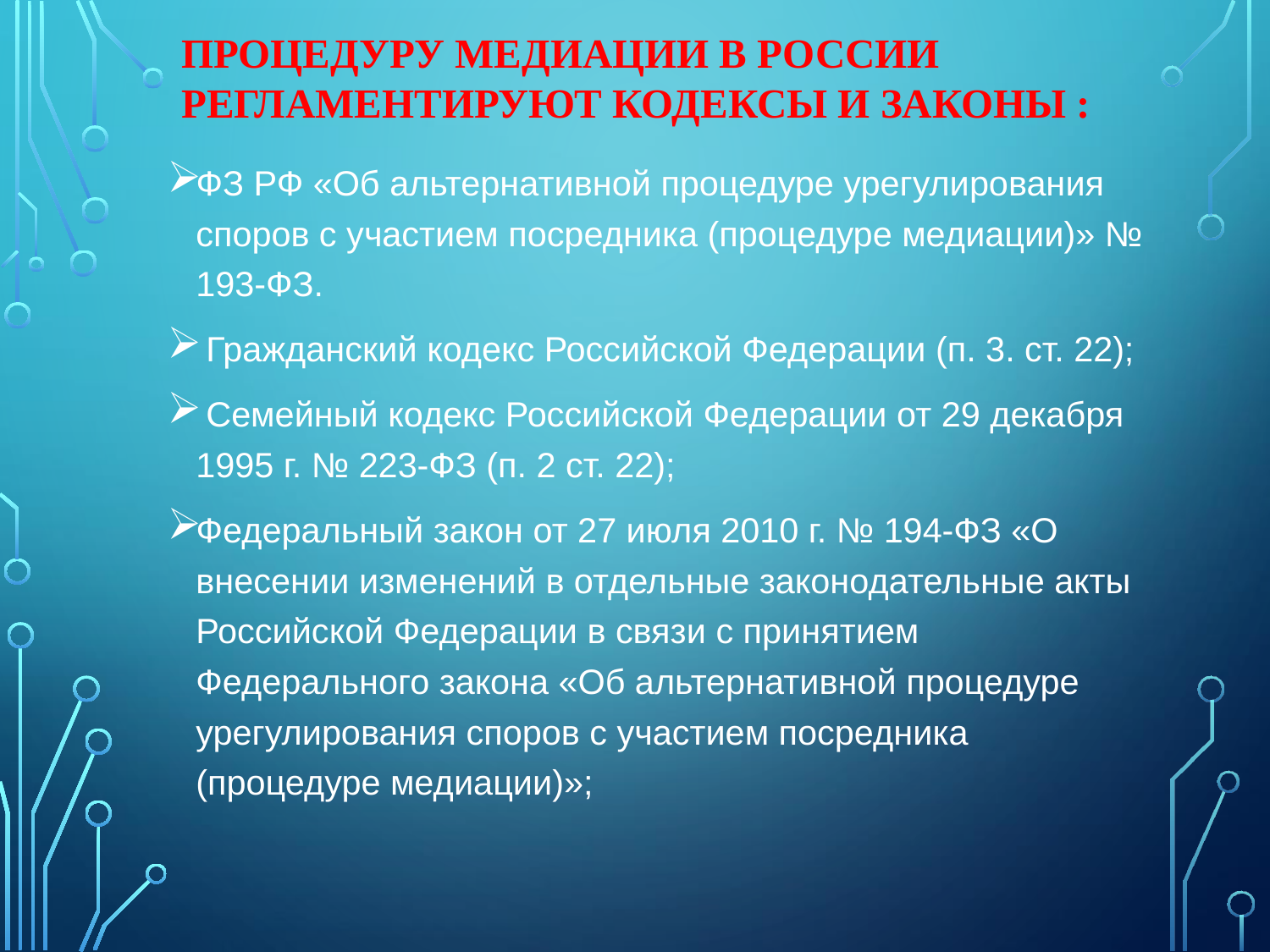

Процедуру медиации в россии регламентируют кодексы и законы :
ФЗ РФ «Об альтернативной процедуре урегулирования споров с участием посредника (процедуре медиации)» № 193-ФЗ.
 Гражданский кодекс Российской Федерации (п. 3. ст. 22);
 Семейный кодекс Российской Федерации от 29 декабря 1995 г. № 223-ФЗ (п. 2 ст. 22);
Федеральный закон от 27 июля 2010 г. № 194-ФЗ «О внесении изменений в отдельные законодательные акты Российской Федерации в связи с принятием Федерального закона «Об альтернативной процедуре урегулирования споров с участием посредника (процедуре медиации)»;